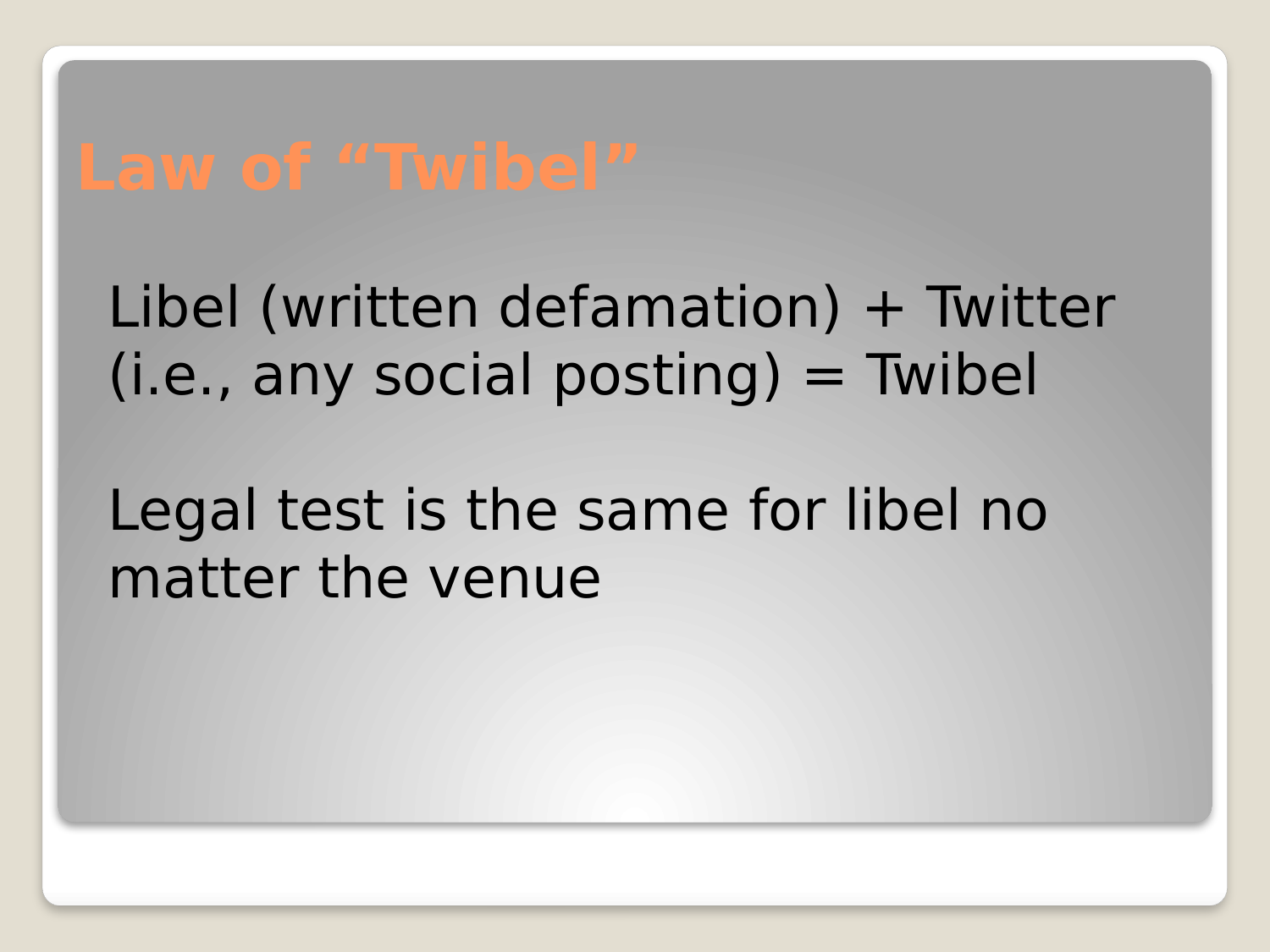

# Law of “Twibel”
Libel (written defamation) + Twitter (i.e., any social posting) = Twibel

Legal test is the same for libel no matter the venue